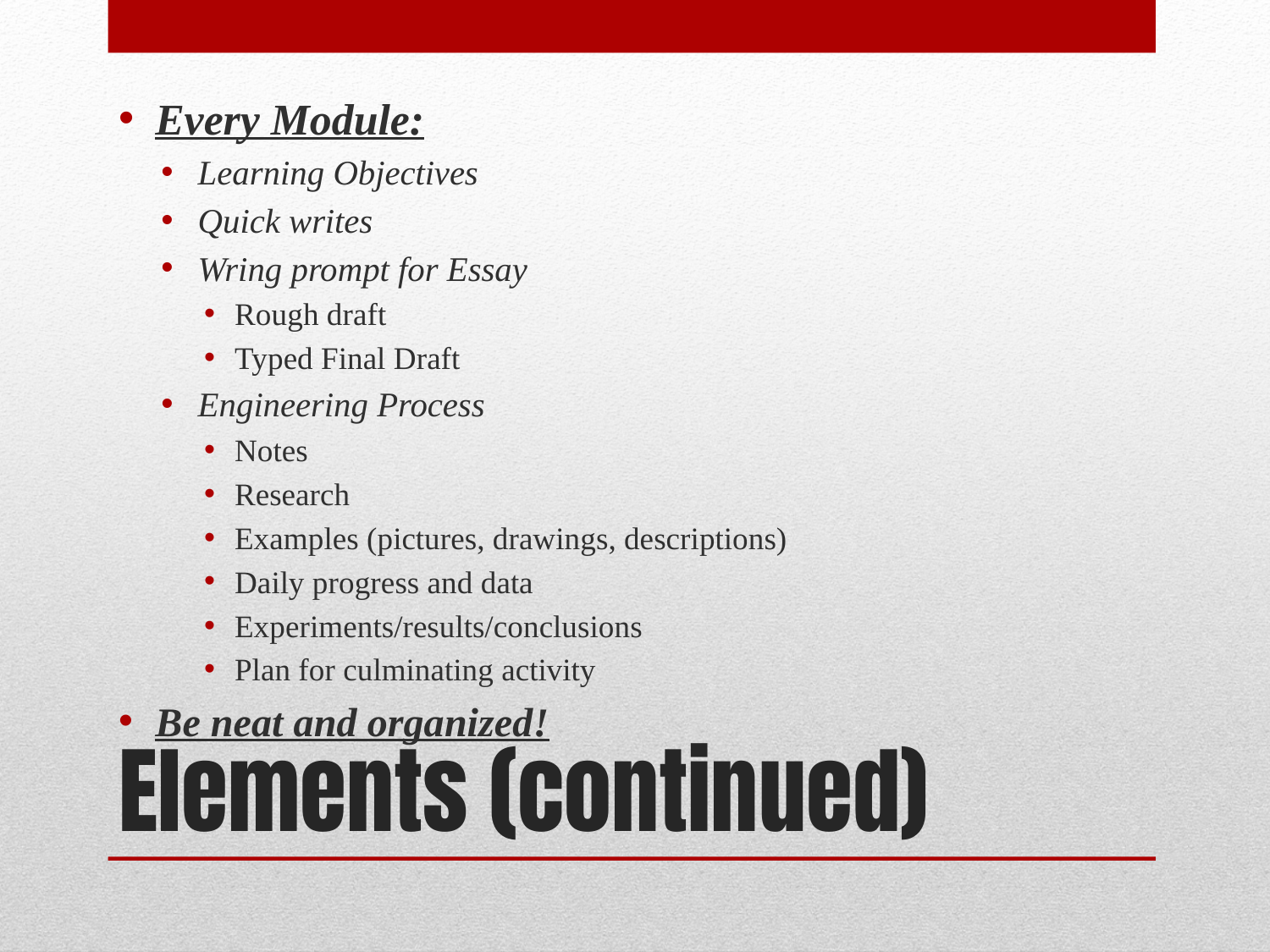

Every Module:
Learning Objectives
Quick writes
Wring prompt for Essay
Rough draft
Typed Final Draft
Engineering Process
Notes
Research
Examples (pictures, drawings, descriptions)
Daily progress and data
Experiments/results/conclusions
Plan for culminating activity
Be neat and organized!

# Elements (continued)